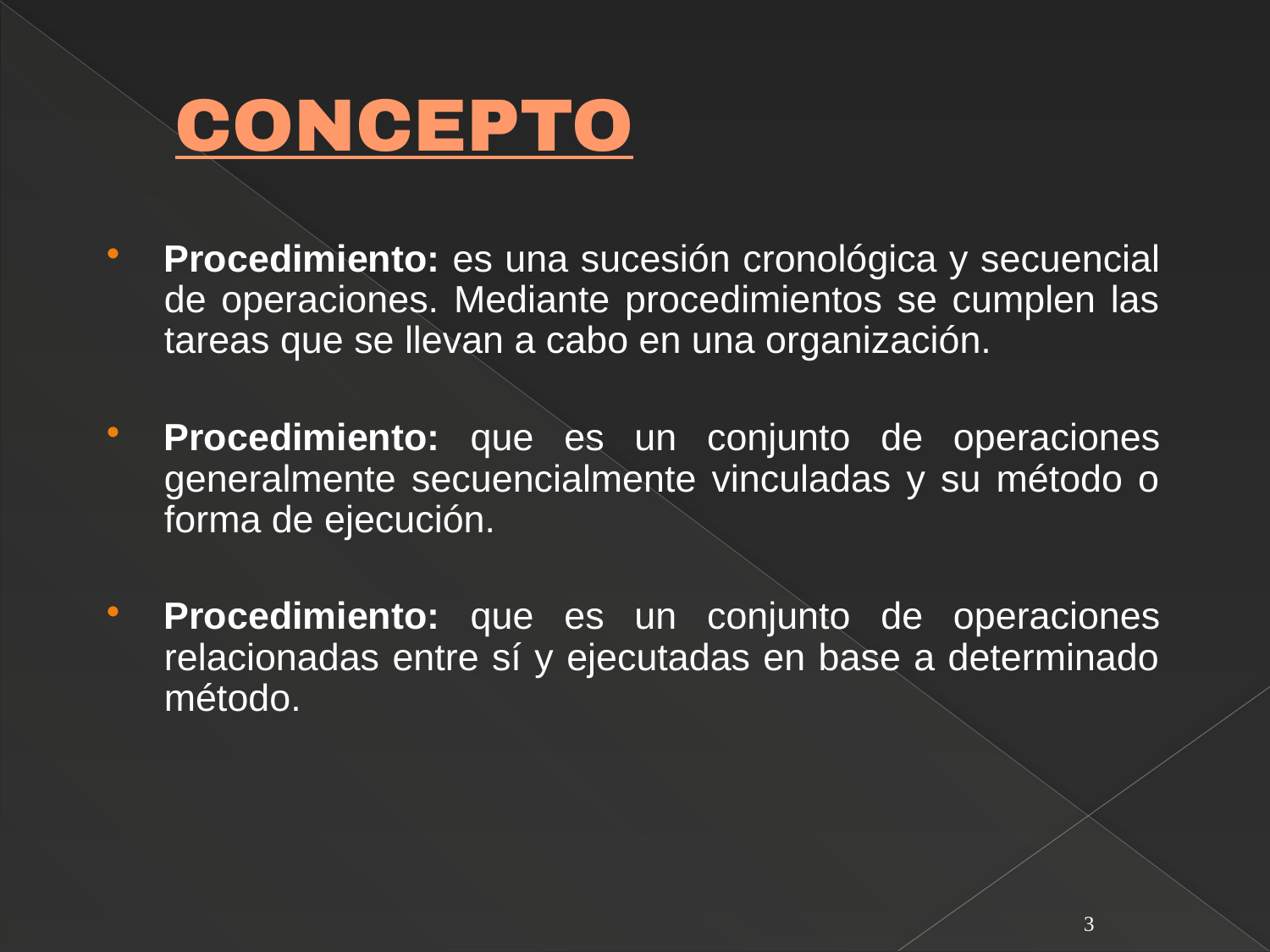

# CONCEPTO
Procedimiento: es una sucesión cronológica y secuencial de operaciones. Mediante procedimientos se cumplen las tareas que se llevan a cabo en una organización.

Procedimiento: que es un conjunto de operaciones generalmente secuencialmente vinculadas y su método o forma de ejecución.

Procedimiento: que es un conjunto de operaciones relacionadas entre sí y ejecutadas en base a determinado método.
3